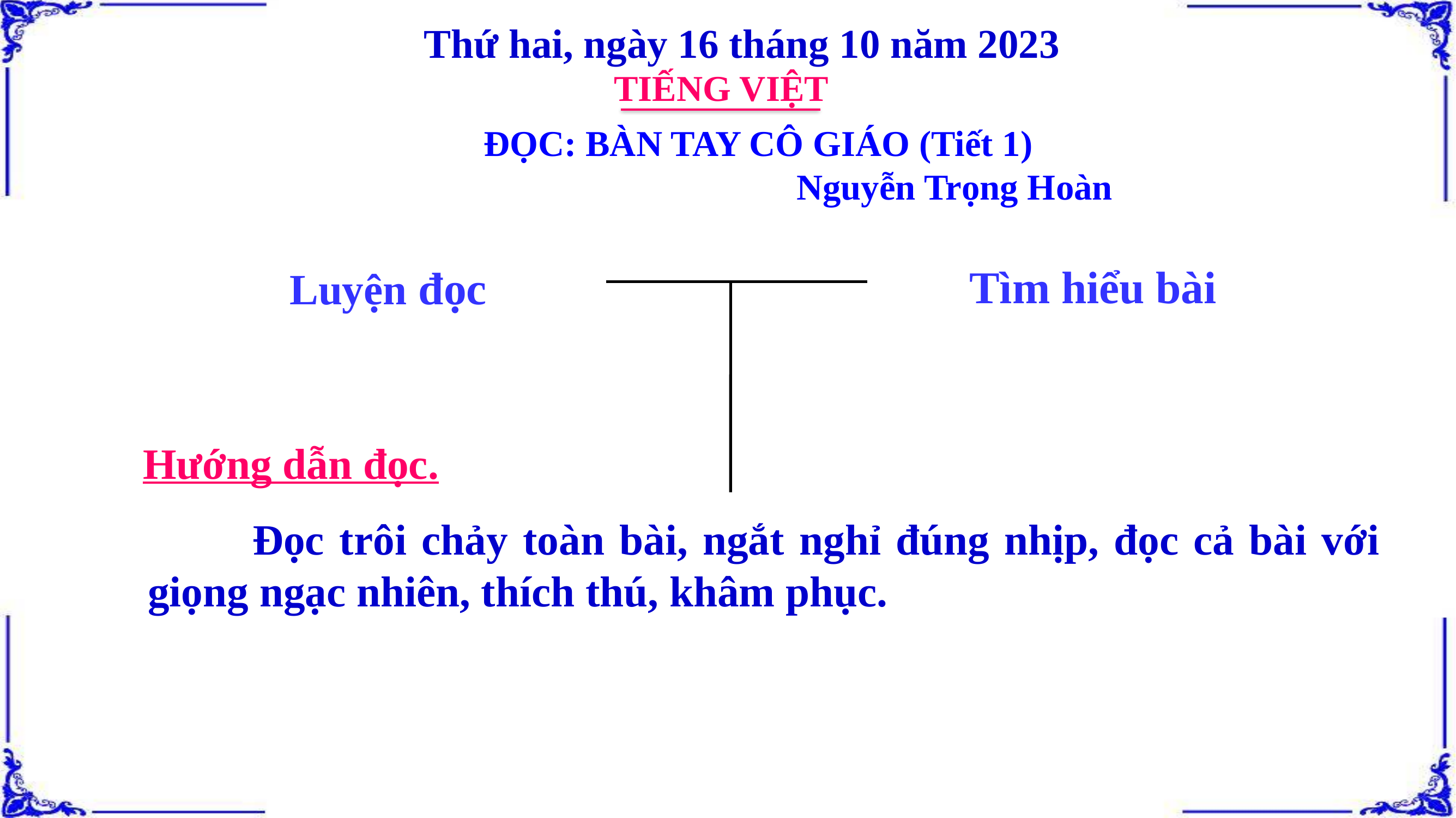

Thứ hai, ngày 16 tháng 10 năm 2023
TIẾNG VIỆT
ĐỌC: BÀN TAY CÔ GIÁO (Tiết 1)
                                           Nguyễn Trọng Hoàn
Tìm hiểu bài
Luyện đọc

Hướng dẫn đọc.
       Đọc trôi chảy toàn bài, ngắt nghỉ đúng nhịp, đọc cả bài với giọng ngạc nhiên, thích thú, khâm phục.